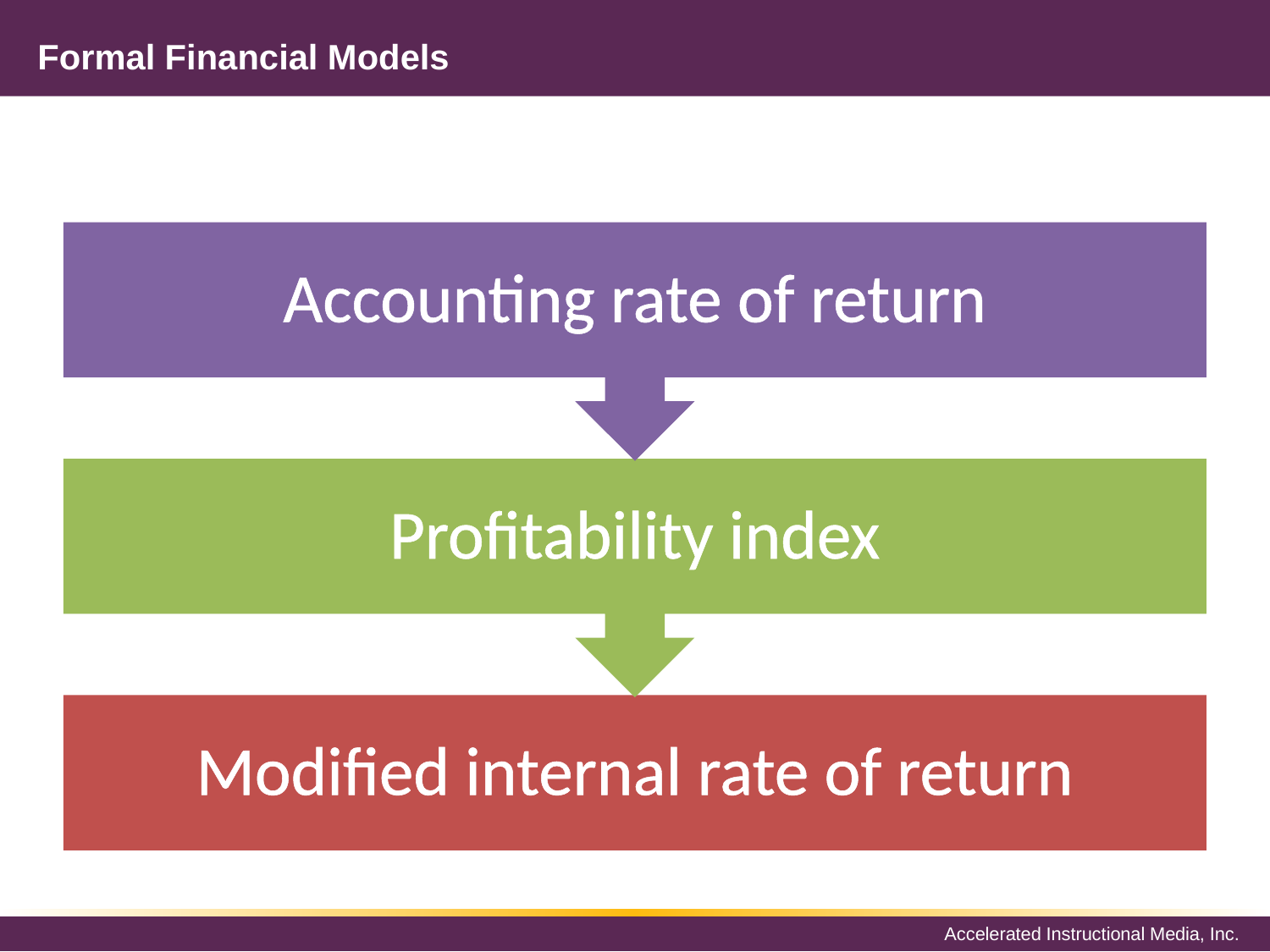

# Formal Financial Models

Accounting rate of return
Profitability index
Modified internal rate of return